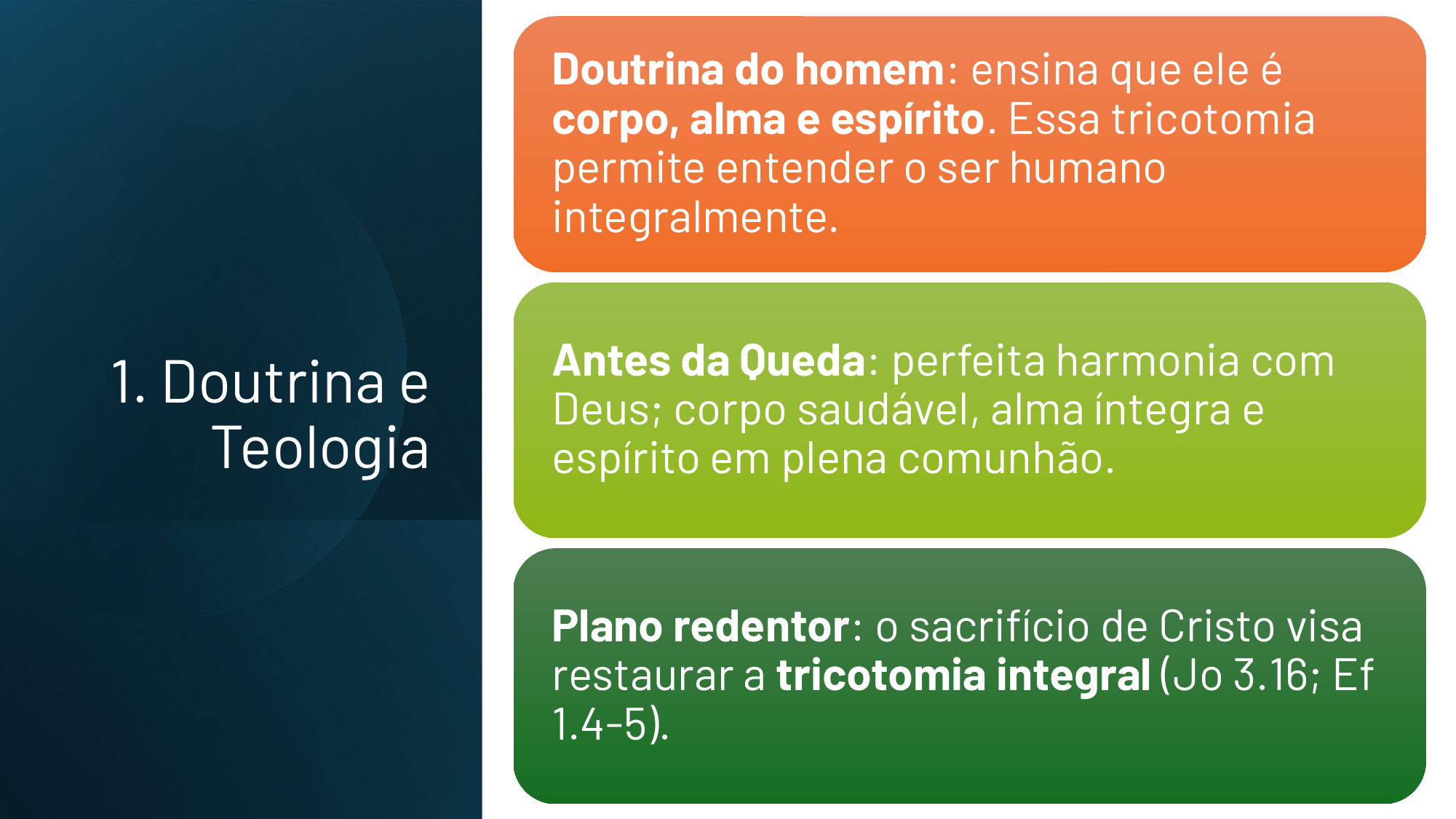

Doutrina do homem: ensina que ele é corpo, alma e espírito. Essa tricotomia permite entender o ser humano integralmente.
Antes da Queda: perfeita harmonia com Deus; corpo saudável, alma íntegra e espírito em plena comunhão.
Plano redentor: o sacrifício de Cristo visa restaurar a tricotomia integral (Jo 3.16; Ef 1.4-5).

# 1. Doutrina e Teologia

eldonjunior.com.br